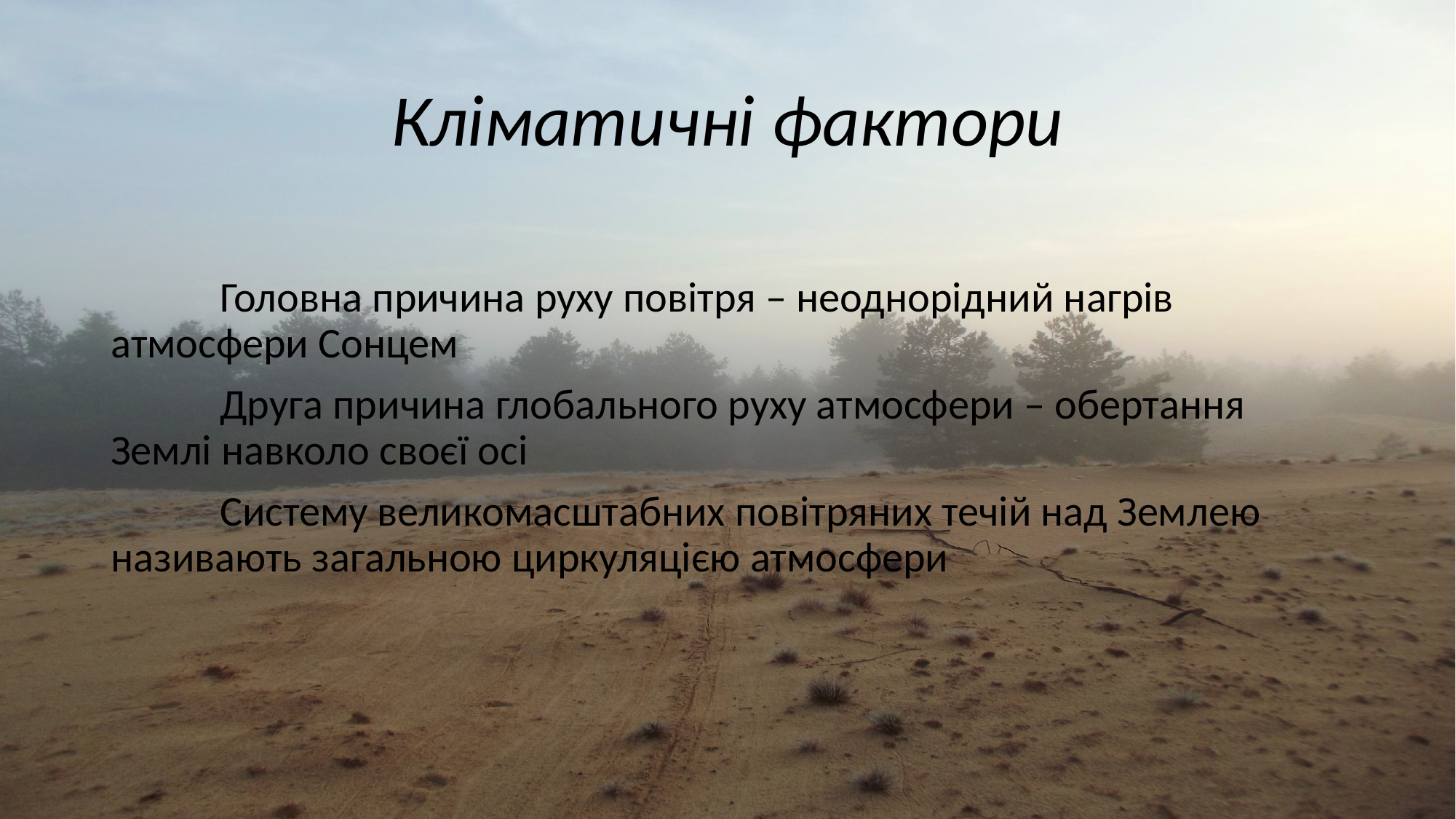

# Кліматичні фактори
	Головна причина руху повітря – неоднорідний нагрів атмосфери Сонцем
	Друга причина глобального руху атмосфери – обертання Землі навколо своєї осі
	Систему великомасштабних повітряних течій над Землею називають загальною циркуляцією атмосфери